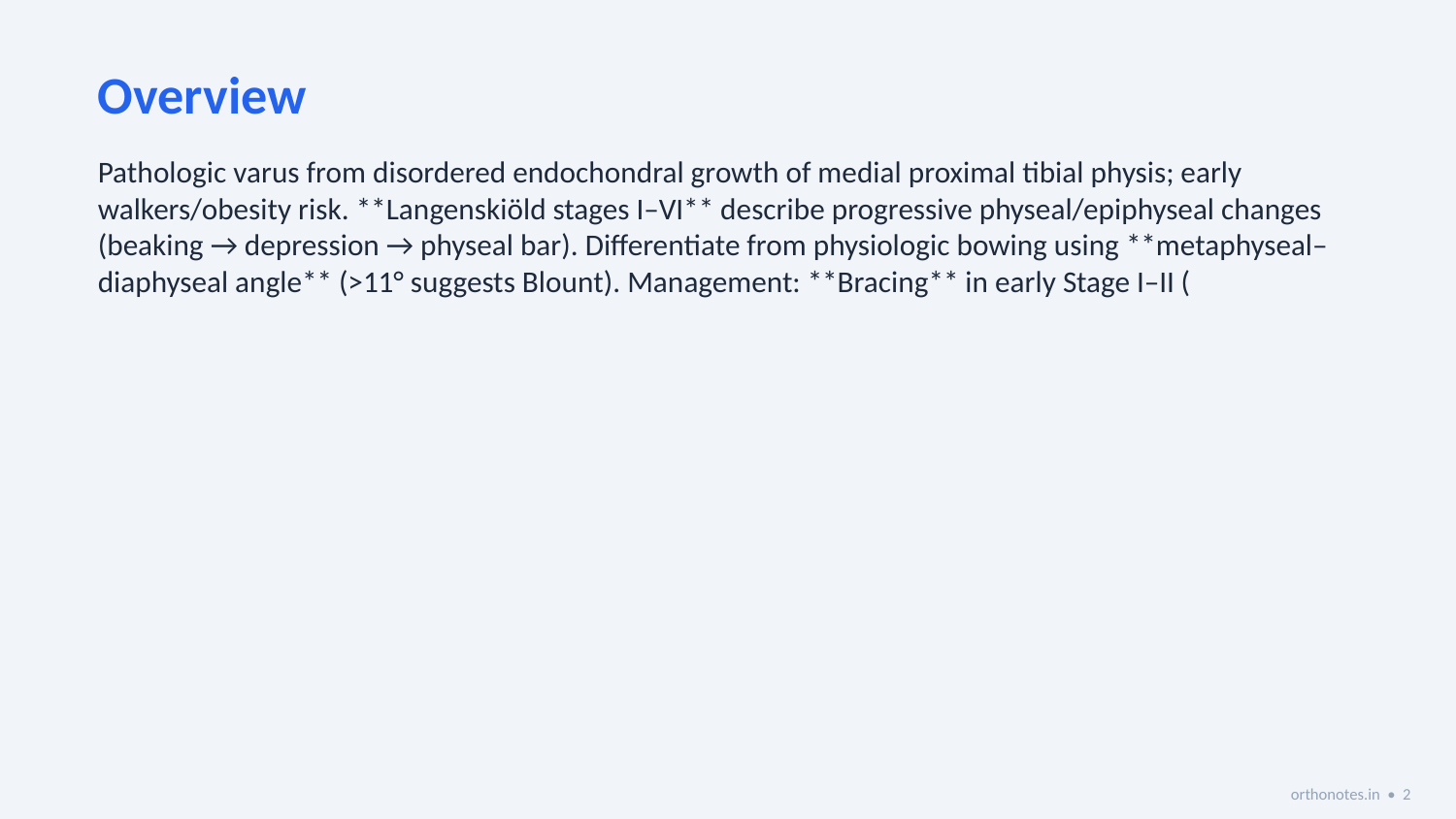

Overview
Pathologic varus from disordered endochondral growth of medial proximal tibial physis; early walkers/obesity risk. **Langenskiöld stages I–VI** describe progressive physeal/epiphyseal changes (beaking → depression → physeal bar). Differentiate from physiologic bowing using **metaphyseal–diaphyseal angle** (>11° suggests Blount). Management: **Bracing** in early Stage I–II (
orthonotes.in  •  2